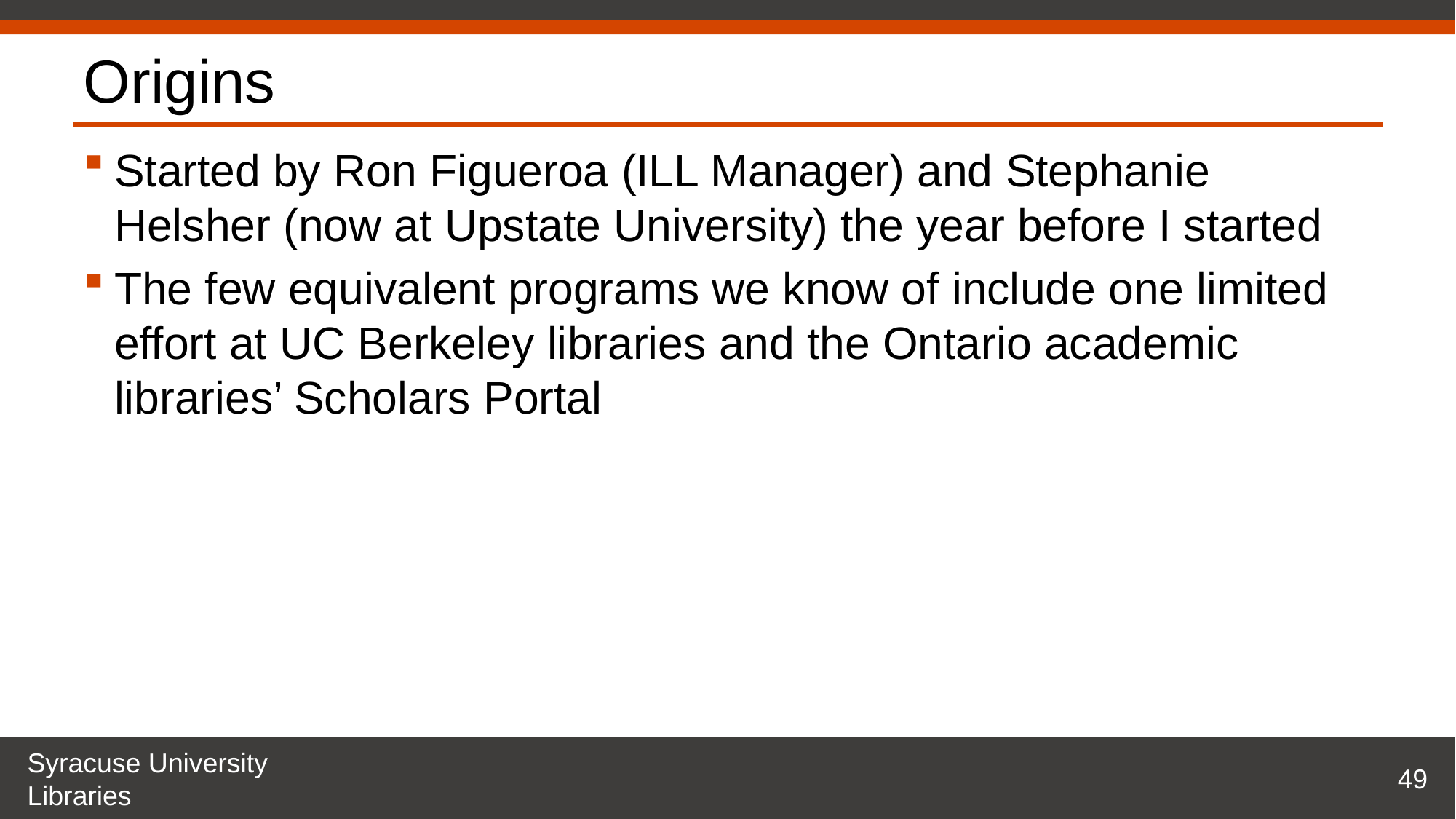

# Origins
Started by Ron Figueroa (ILL Manager) and Stephanie Helsher (now at Upstate University) the year before I started
The few equivalent programs we know of include one limited effort at UC Berkeley libraries and the Ontario academic libraries’ Scholars Portal

49